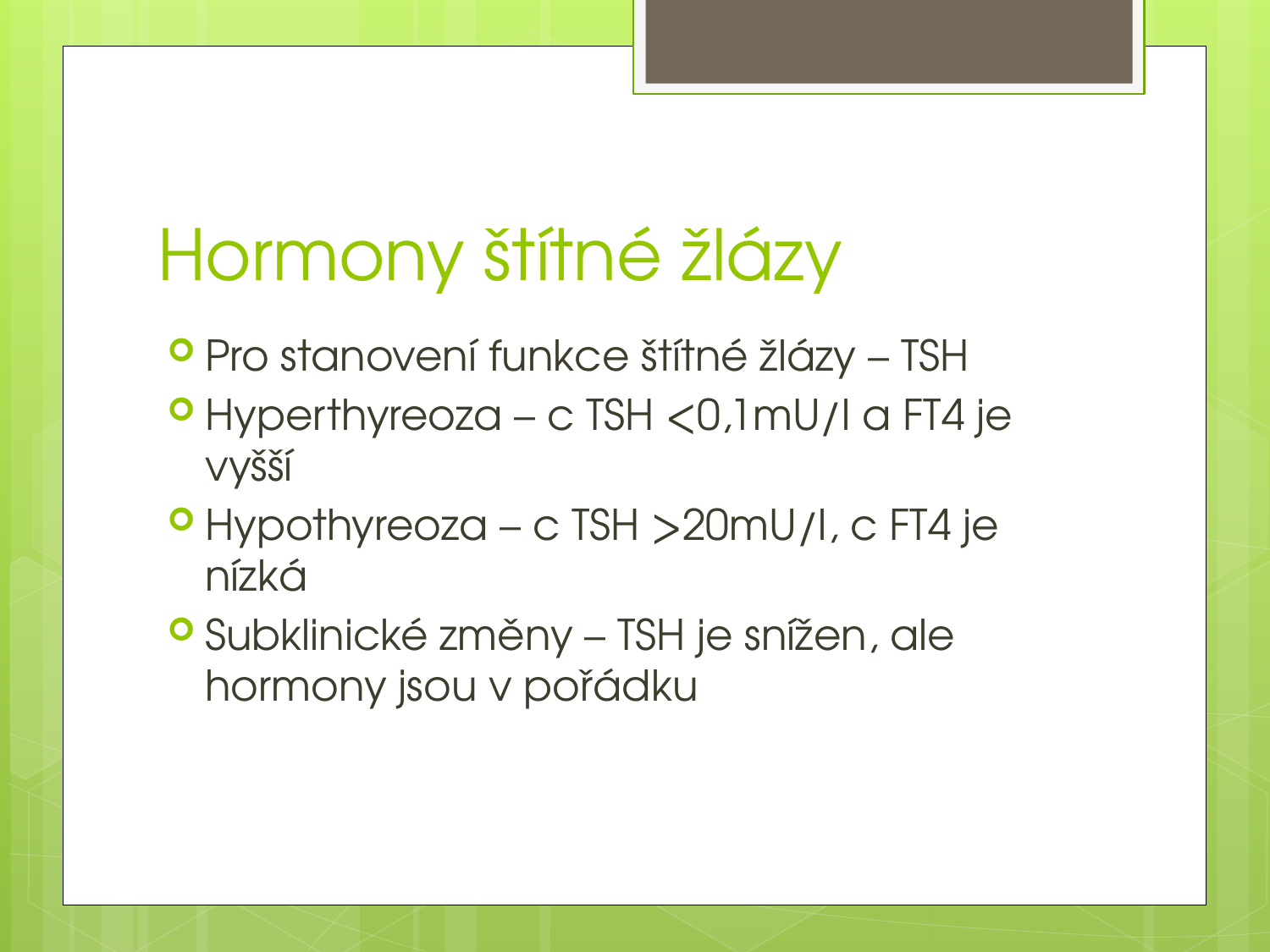

# Hormony štítné žlázy
Pro stanovení funkce štítné žlázy – TSH
Hyperthyreoza – c TSH <0,1mU/l a FT4 je vyšší
Hypothyreoza – c TSH >20mU/l, c FT4 je nízká
Subklinické změny – TSH je snížen, ale hormony jsou v pořádku